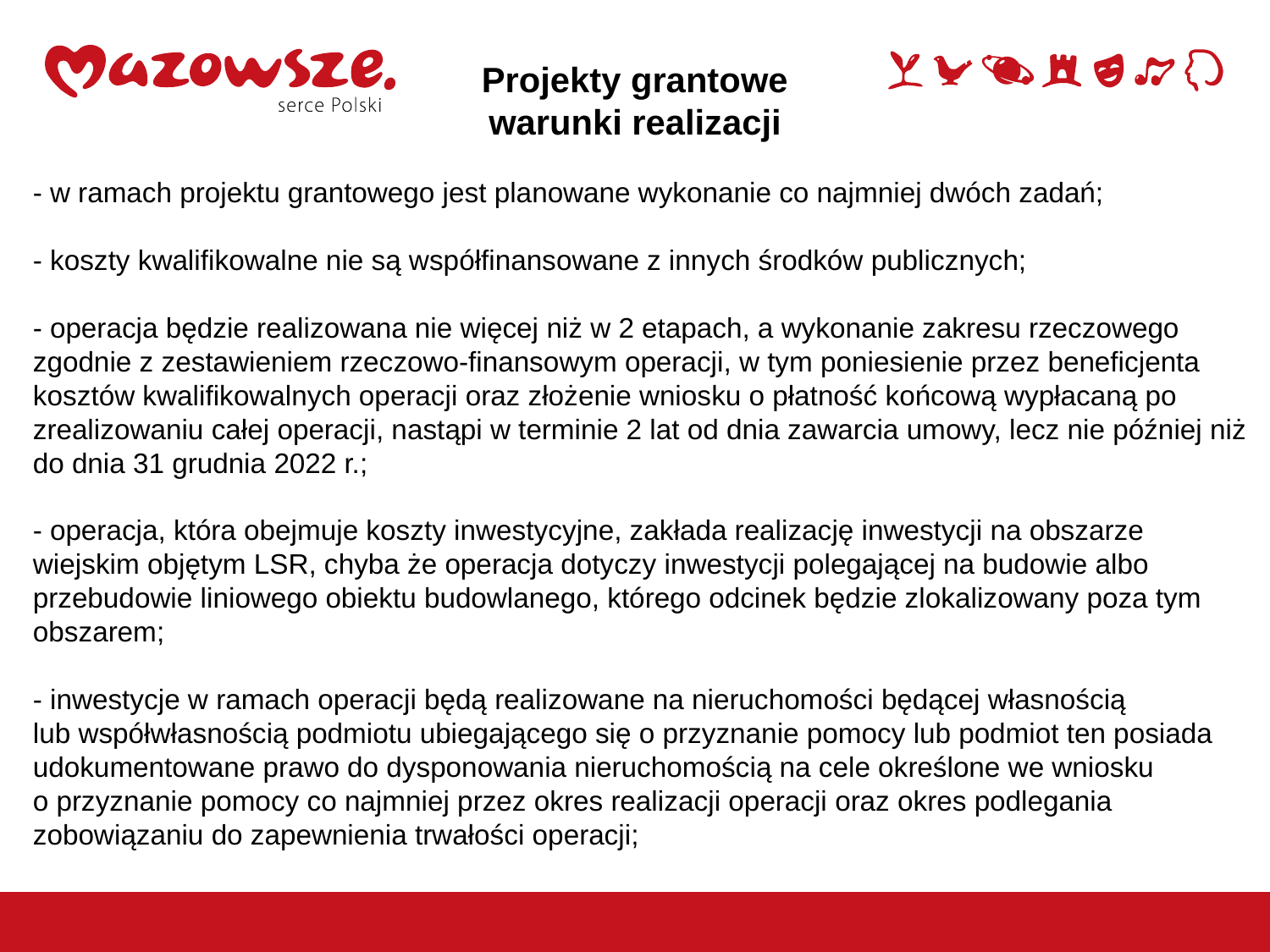

Projekty grantowe warunki realizacji

- w ramach projektu grantowego jest planowane wykonanie co najmniej dwóch zadań;
- koszty kwalifikowalne nie są współfinansowane z innych środków publicznych;
- operacja będzie realizowana nie więcej niż w 2 etapach, a wykonanie zakresu rzeczowego zgodnie z zestawieniem rzeczowo-finansowym operacji, w tym poniesienie przez beneficjenta kosztów kwalifikowalnych operacji oraz złożenie wniosku o płatność końcową wypłacaną po zrealizowaniu całej operacji, nastąpi w terminie 2 lat od dnia zawarcia umowy, lecz nie później niż do dnia 31 grudnia 2022 r.;
- operacja, która obejmuje koszty inwestycyjne, zakłada realizację inwestycji na obszarze wiejskim objętym LSR, chyba że operacja dotyczy inwestycji polegającej na budowie albo przebudowie liniowego obiektu budowlanego, którego odcinek będzie zlokalizowany poza tym obszarem;
- inwestycje w ramach operacji będą realizowane na nieruchomości będącej własnością
lub współwłasnością podmiotu ubiegającego się o przyznanie pomocy lub podmiot ten posiada udokumentowane prawo do dysponowania nieruchomością na cele określone we wniosku
o przyznanie pomocy co najmniej przez okres realizacji operacji oraz okres podlegania zobowiązaniu do zapewnienia trwałości operacji;